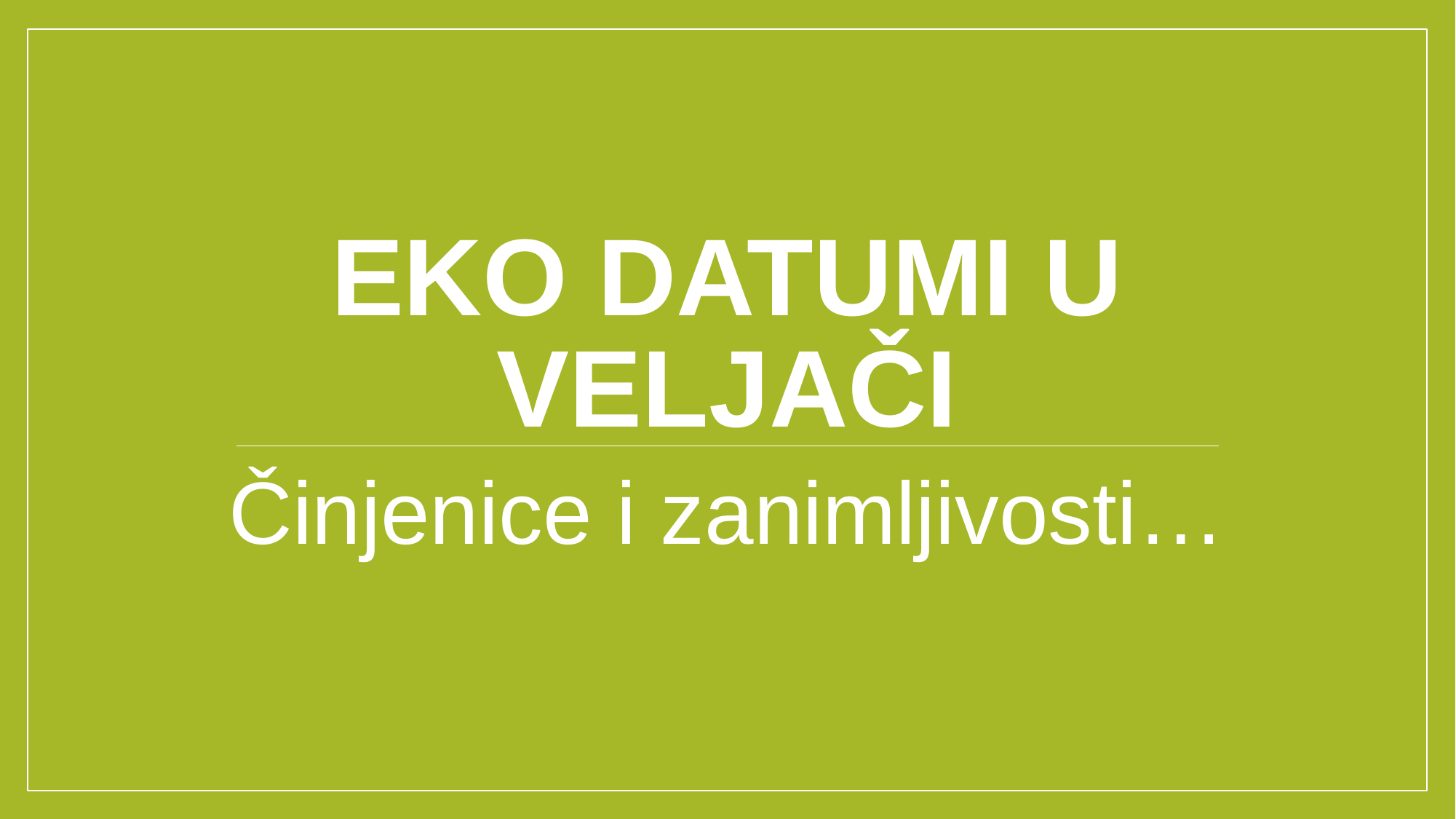

# Eko datumi u veljači
Činjenice i zanimljivosti…